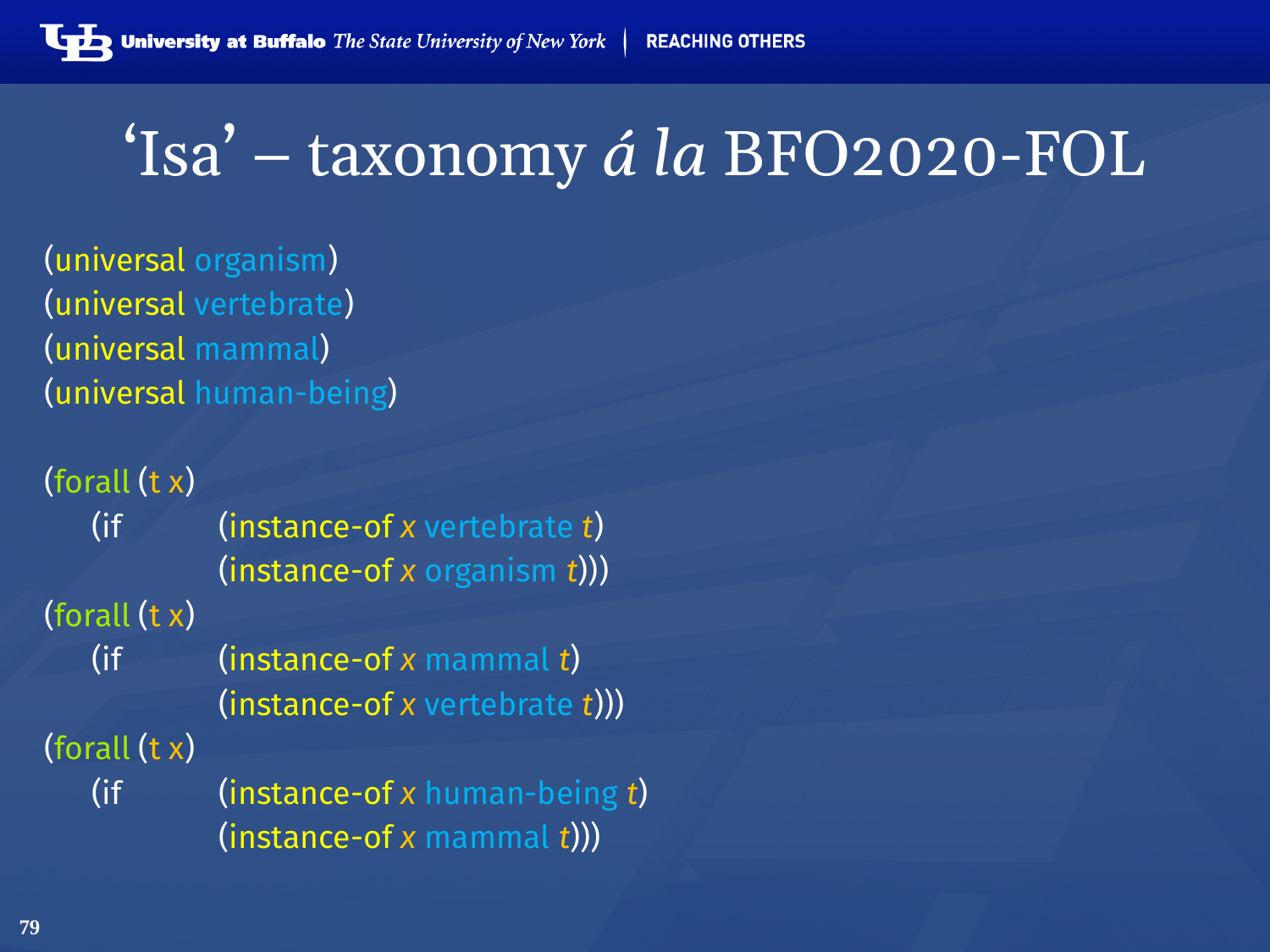

# ‘Isa’ – taxonomy á la BFO2020-FOL
(universal organism)
(universal vertebrate)
(universal mammal)
(universal human-being)

(forall (t x)
	(if 	(instance-of x vertebrate t)
		(instance-of x organism t)))
(forall (t x)
	(if 	(instance-of x mammal t)
		(instance-of x vertebrate t)))
(forall (t x)
	(if 	(instance-of x human-being t)
		(instance-of x mammal t)))

79